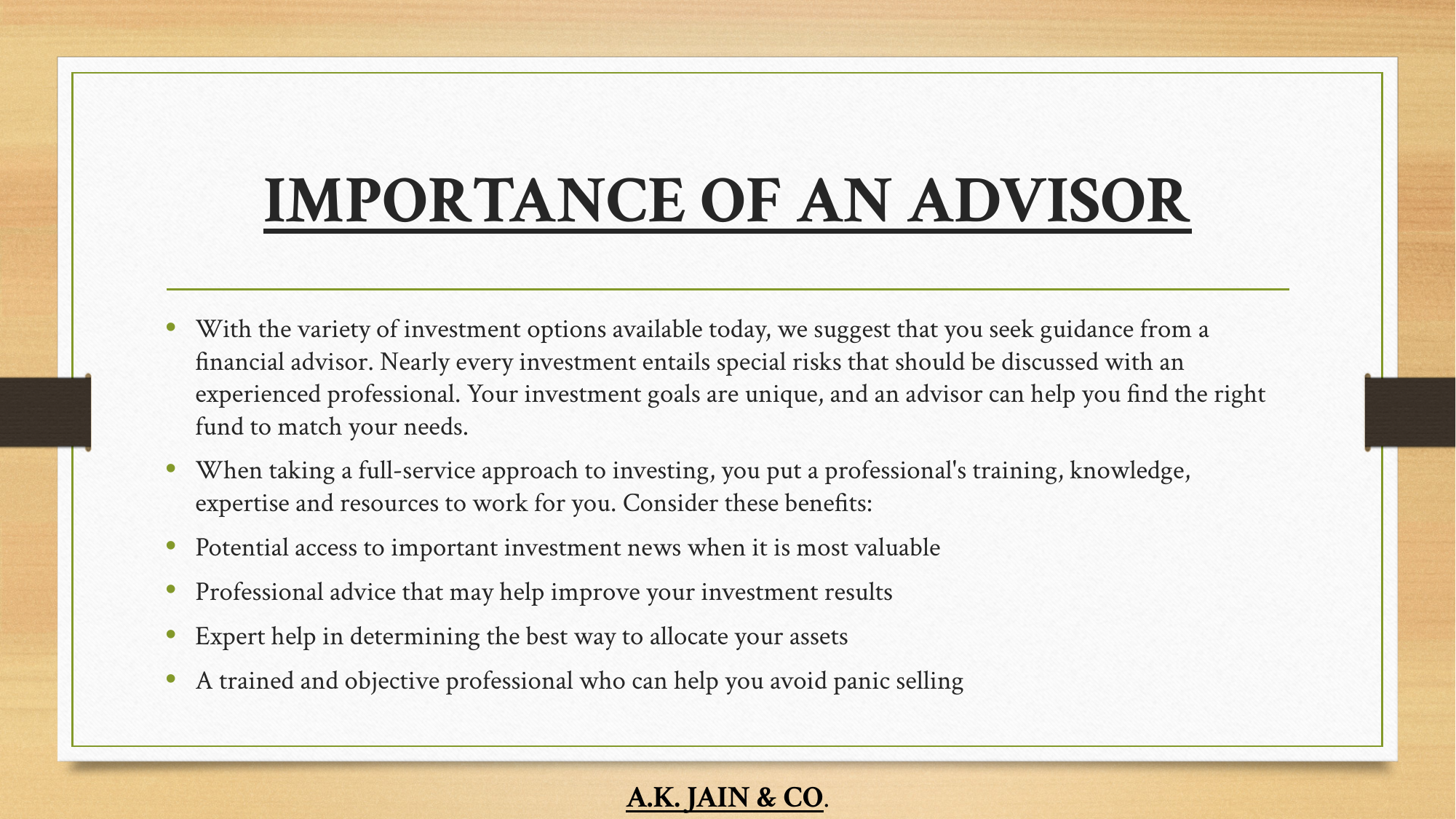

# IMPORTANCE OF AN ADVISOR
With the variety of investment options available today, we suggest that you seek guidance from a financial advisor. Nearly every investment entails special risks that should be discussed with an experienced professional. Your investment goals are unique, and an advisor can help you find the right fund to match your needs.
When taking a full-service approach to investing, you put a professional's training, knowledge, expertise and resources to work for you. Consider these benefits:
Potential access to important investment news when it is most valuable
Professional advice that may help improve your investment results
Expert help in determining the best way to allocate your assets
A trained and objective professional who can help you avoid panic selling

A.K. JAIN & CO.